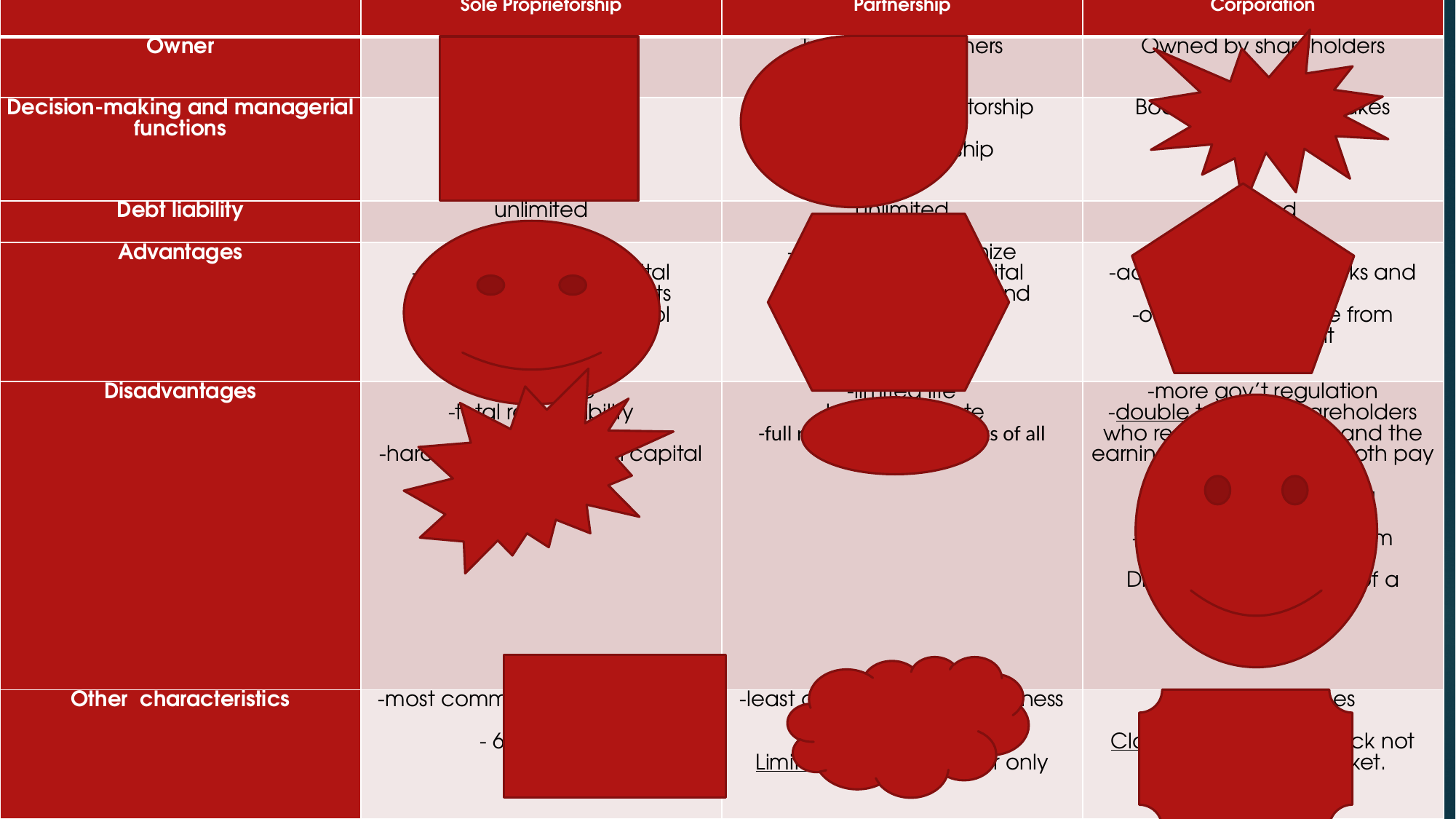

|  | Sole Proprietorship | Partnership | Corporation |
| --- | --- | --- | --- |
| Owner | One owner | Two or more owners | Owned by shareholders |
| Decision-making and managerial functions | Quick   Pride in ownership | Slower than proprietorship   Pride in ownership | Board of Directors makes decisions |
| Debt liability | unlimited | unlimited | limited |
| Advantages | -easy to form -small amounts of capital -Owner gets all the profits -owner has all the control | -fairly easy to organize -access to more capital -shared responsibility and decision-making | -unlimited life -access to capital- stocks and bonds -ownership separate from management |
| Disadvantages | -limited life -total responsibility -high failure -hard to raise additional capital | -limited life -high failure rate -full responsible for the acts of all partners. | -more gov’t regulation -double taxation(shareholders who receive dividends and the earnings of the business both pay taxes) -slow decision-making -no pride in ownership -ownership separate from management Difficulty and expense of a charter. |
| Other characteristics | -most common type of business 73% - 6% of sales | -least common type of business 8% -4% of sales Limited partner: investor only | -19% of businesses -90% of all sales Closed corporation: stock not traded on open market. |